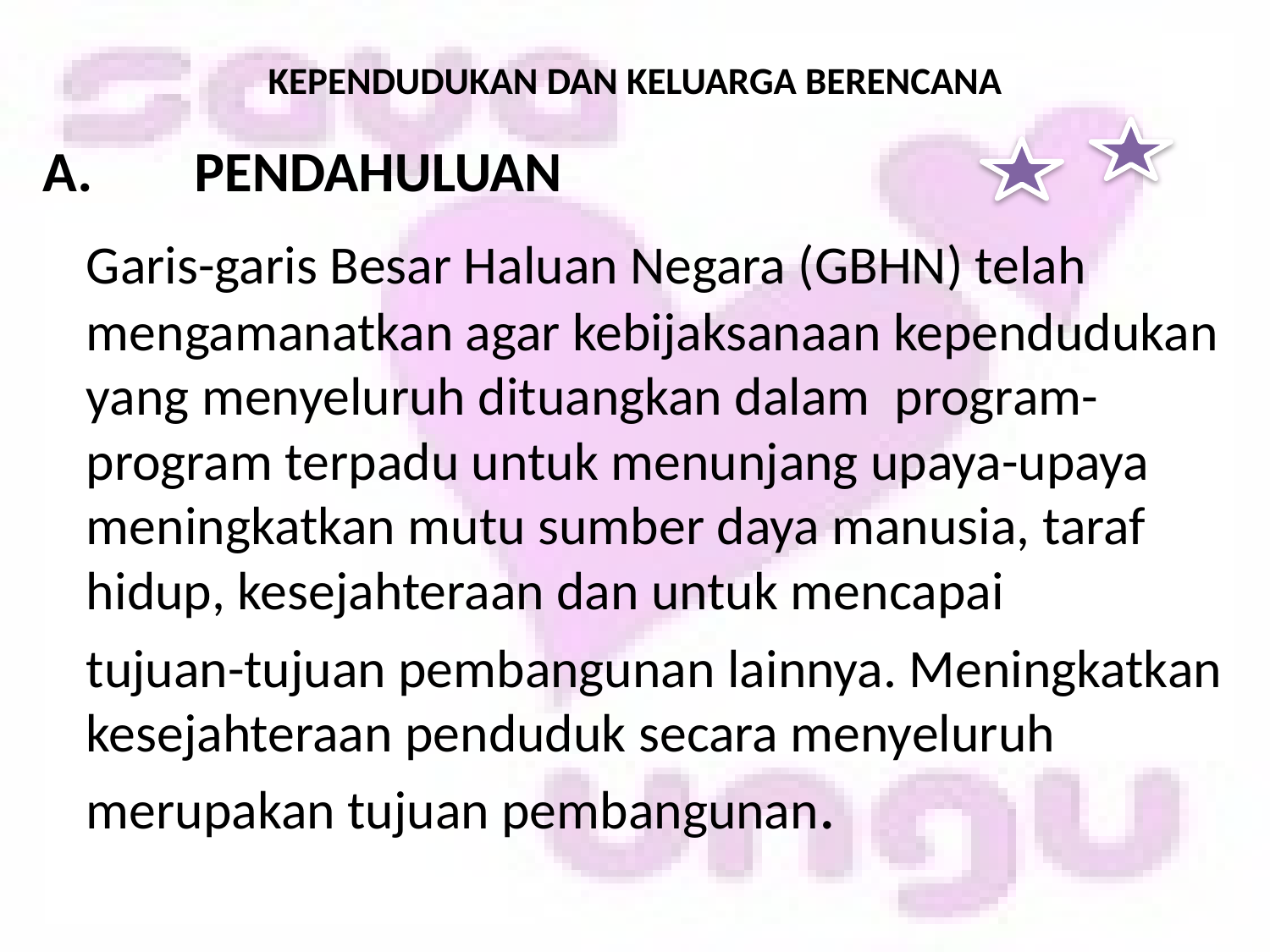

# KEPENDUDUKAN DAN KELUARGA BERENCANA
A.	PENDAHULUAN
		Garis-garis Besar Haluan Negara (GBHN) telah mengamanatkan agar kebijaksanaan kependudukan yang menyeluruh dituangkan dalam  program-program terpadu untuk menunjang upaya-upaya meningkatkan mutu sumber daya manusia, taraf hidup, kesejahteraan dan untuk mencapai
	tujuan-tujuan pembangunan lainnya. Meningkatkan kesejahteraan penduduk secara menyeluruh merupakan tujuan pembangunan.